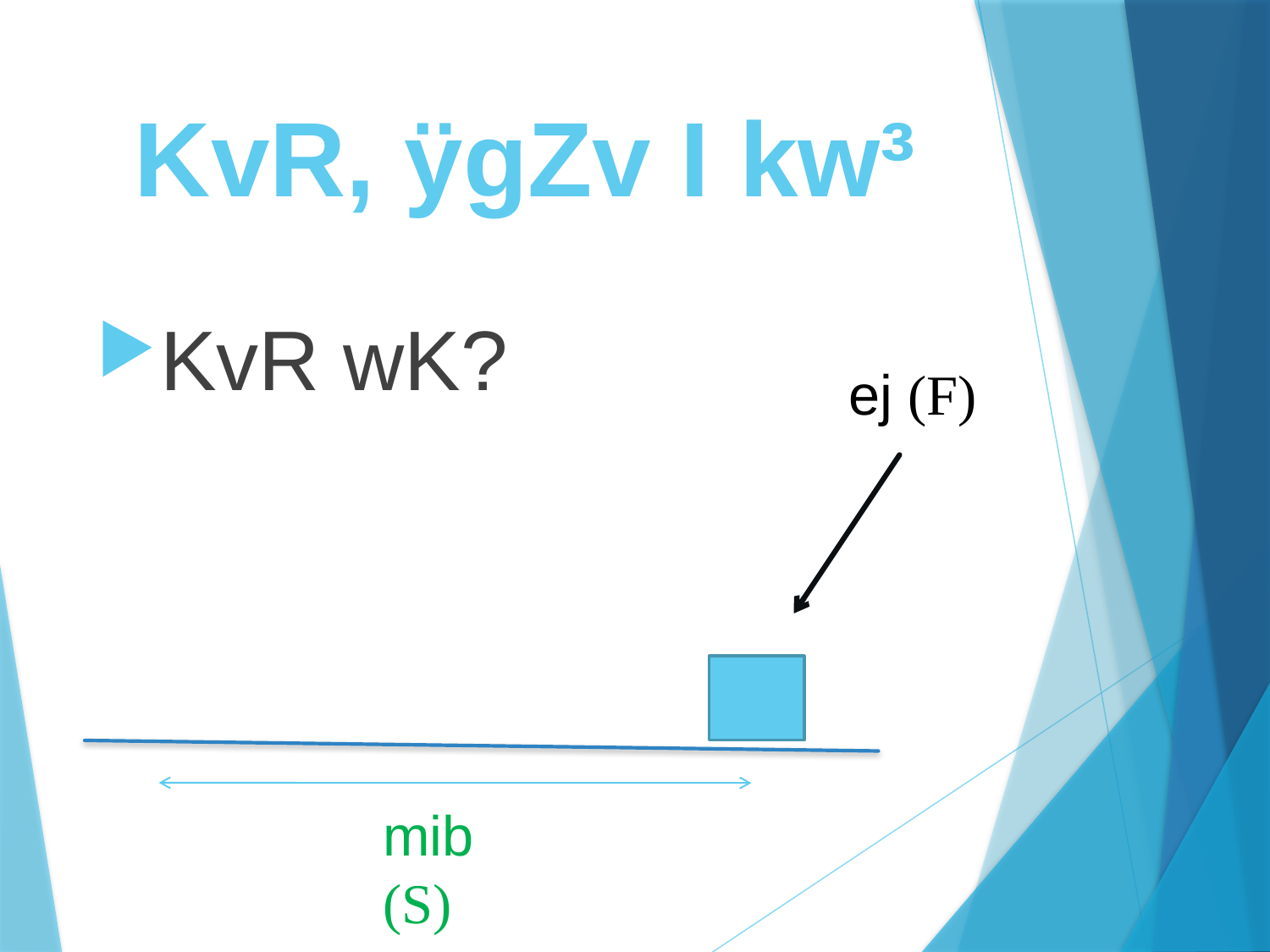

# KvR, ÿgZv I kw³
KvR wK?
ej (F)

mib (S)